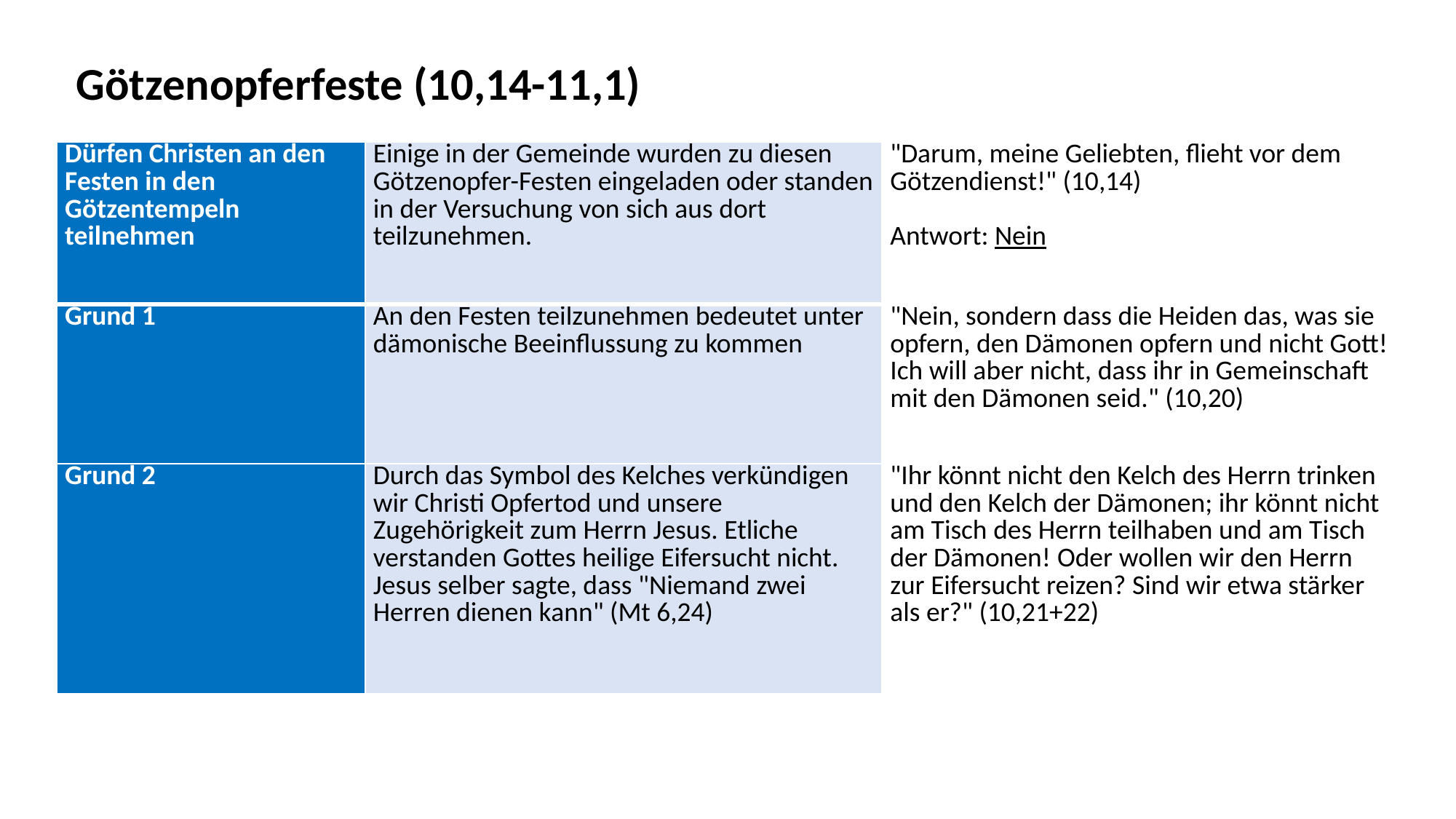

Götzenopferfeste (10,14-11,1)
| Dürfen Christen an den Festen in den Götzentempeln teilnehmen | Einige in der Gemeinde wurden zu diesen Götzenopfer-Festen eingeladen oder standen in der Versuchung von sich aus dort teilzunehmen. | "Darum, meine Geliebten, flieht vor dem Götzendienst!" (10,14)   Antwort: Nein |
| --- | --- | --- |
| Grund 1 | An den Festen teilzunehmen bedeutet unter dämonische Beeinflussung zu kommen | "Nein, sondern dass die Heiden das, was sie opfern, den Dämonen opfern und nicht Gott! Ich will aber nicht, dass ihr in Gemeinschaft mit den Dämonen seid." (10,20) |
| Grund 2 | Durch das Symbol des Kelches verkündigen wir Christi Opfertod und unsere Zugehörigkeit zum Herrn Jesus. Etliche verstanden Gottes heilige Eifersucht nicht. Jesus selber sagte, dass "Niemand zwei Herren dienen kann" (Mt 6,24) | "Ihr könnt nicht den Kelch des Herrn trinken und den Kelch der Dämonen; ihr könnt nicht am Tisch des Herrn teilhaben und am Tisch der Dämonen! Oder wollen wir den Herrn zur Eifersucht reizen? Sind wir etwa stärker als er?" (10,21+22) |